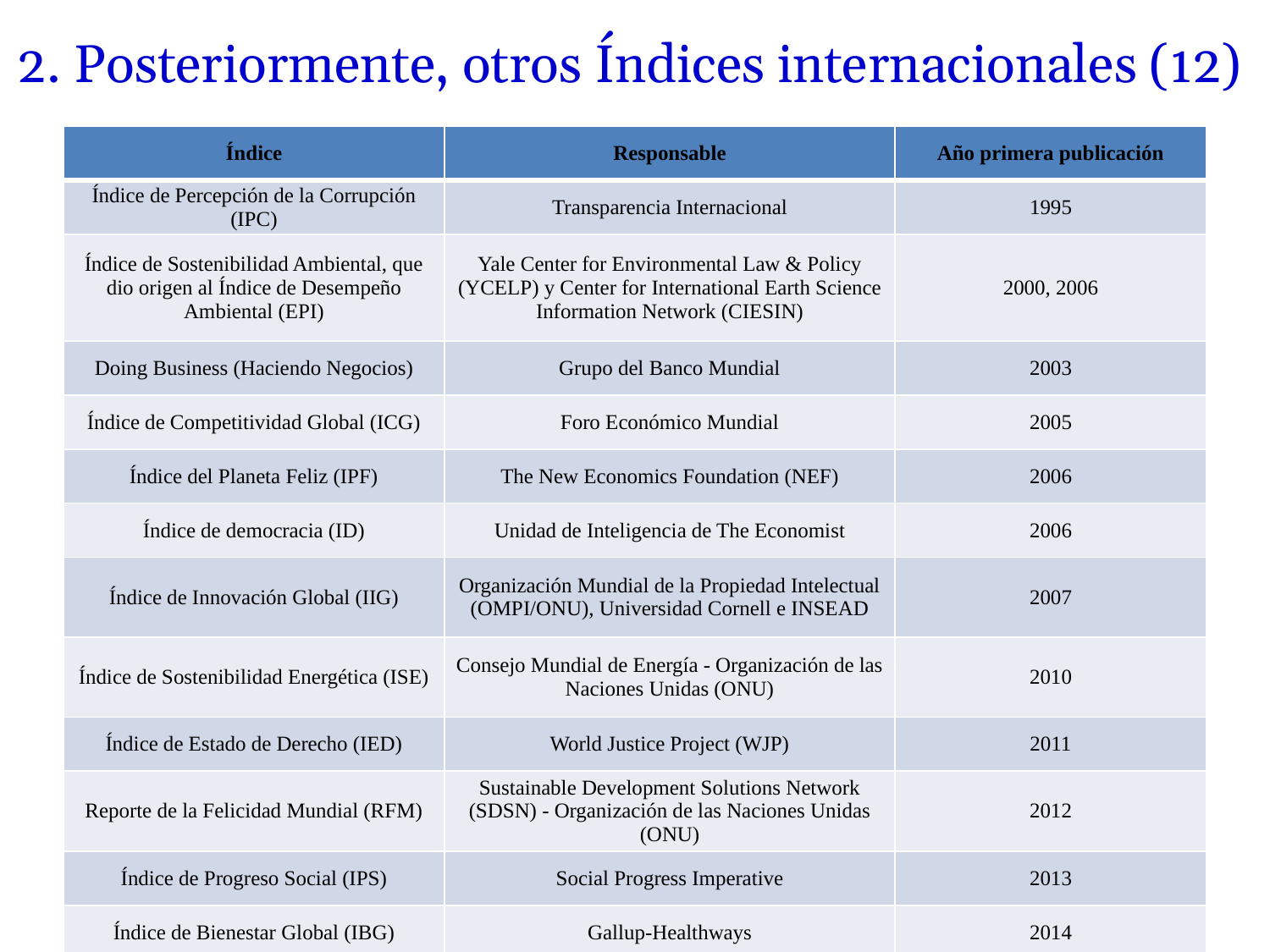

# 2. Posteriormente, otros Índices internacionales (12)
| Índice | Responsable | Año primera publicación |
| --- | --- | --- |
| Índice de Percepción de la Corrupción (IPC) | Transparencia Internacional | 1995 |
| Índice de Sostenibilidad Ambiental, que dio origen al Índice de Desempeño Ambiental (EPI) | Yale Center for Environmental Law & Policy (YCELP) y Center for International Earth Science Information Network (CIESIN) | 2000, 2006 |
| Doing Business (Haciendo Negocios) | Grupo del Banco Mundial | 2003 |
| Índice de Competitividad Global (ICG) | Foro Económico Mundial | 2005 |
| Índice del Planeta Feliz (IPF) | The New Economics Foundation (NEF) | 2006 |
| Índice de democracia (ID) | Unidad de Inteligencia de The Economist | 2006 |
| Índice de Innovación Global (IIG) | Organización Mundial de la Propiedad Intelectual (OMPI/ONU), Universidad Cornell e INSEAD | 2007 |
| Índice de Sostenibilidad Energética (ISE) | Consejo Mundial de Energía - Organización de las Naciones Unidas (ONU) | 2010 |
| Índice de Estado de Derecho (IED) | World Justice Project (WJP) | 2011 |
| Reporte de la Felicidad Mundial (RFM) | Sustainable Development Solutions Network (SDSN) - Organización de las Naciones Unidas (ONU) | 2012 |
| Índice de Progreso Social (IPS) | Social Progress Imperative | 2013 |
| Índice de Bienestar Global (IBG) | Gallup-Healthways | 2014 |